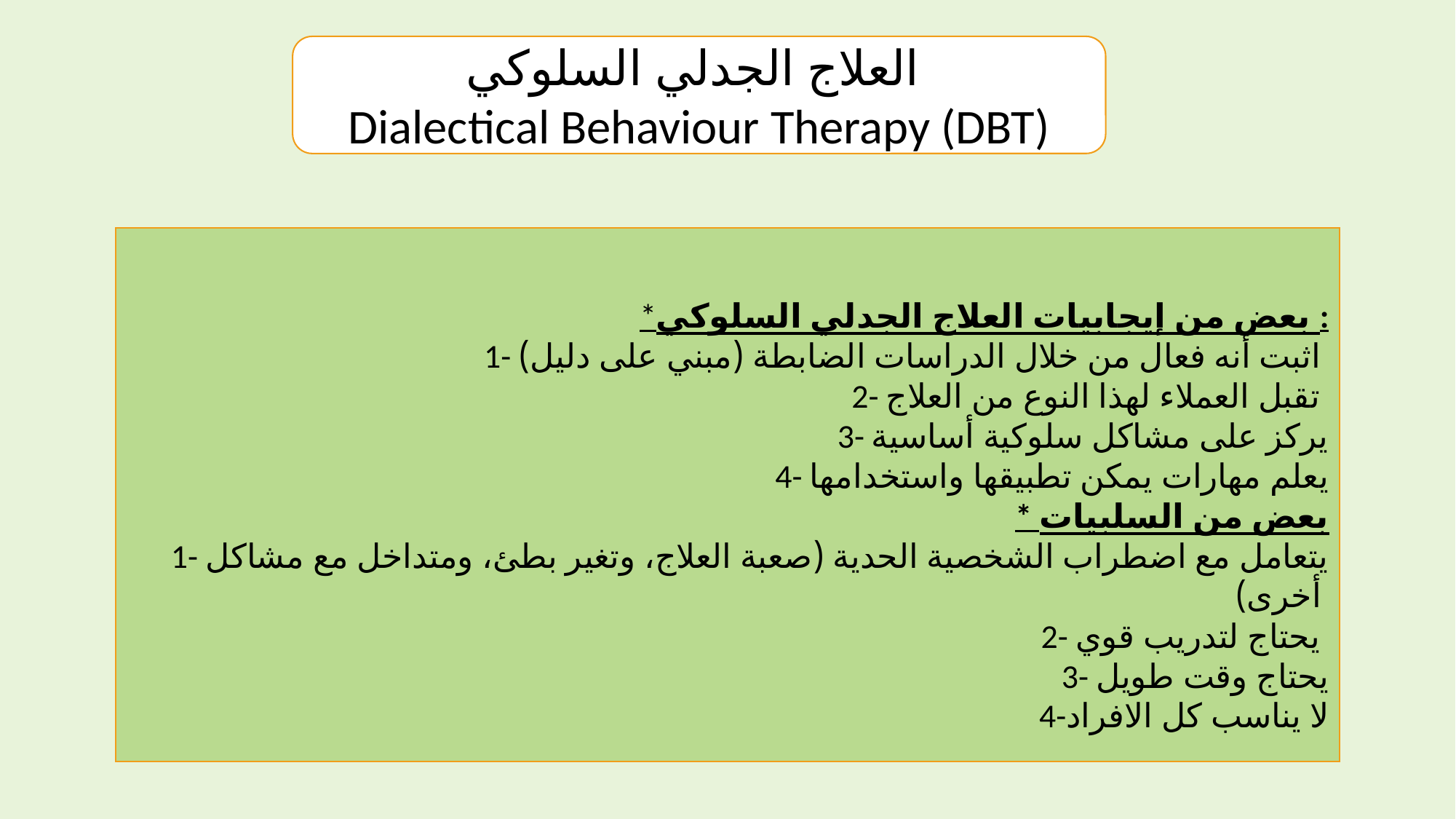

العلاج الجدلي السلوكي
Dialectical Behaviour Therapy (DBT)

*بعض من إيجابيات العلاج الجدلي السلوكي :
1- اثبت أنه فعال من خلال الدراسات الضابطة (مبني على دليل)
2- تقبل العملاء لهذا النوع من العلاج
3- يركز على مشاكل سلوكية أساسية
4- يعلم مهارات يمكن تطبيقها واستخدامها
* بعض من السلبيات
1- يتعامل مع اضطراب الشخصية الحدية (صعبة العلاج، وتغير بطئ، ومتداخل مع مشاكل أخرى)
2- يحتاج لتدريب قوي
3- يحتاج وقت طويل
4-لا يناسب كل الافراد